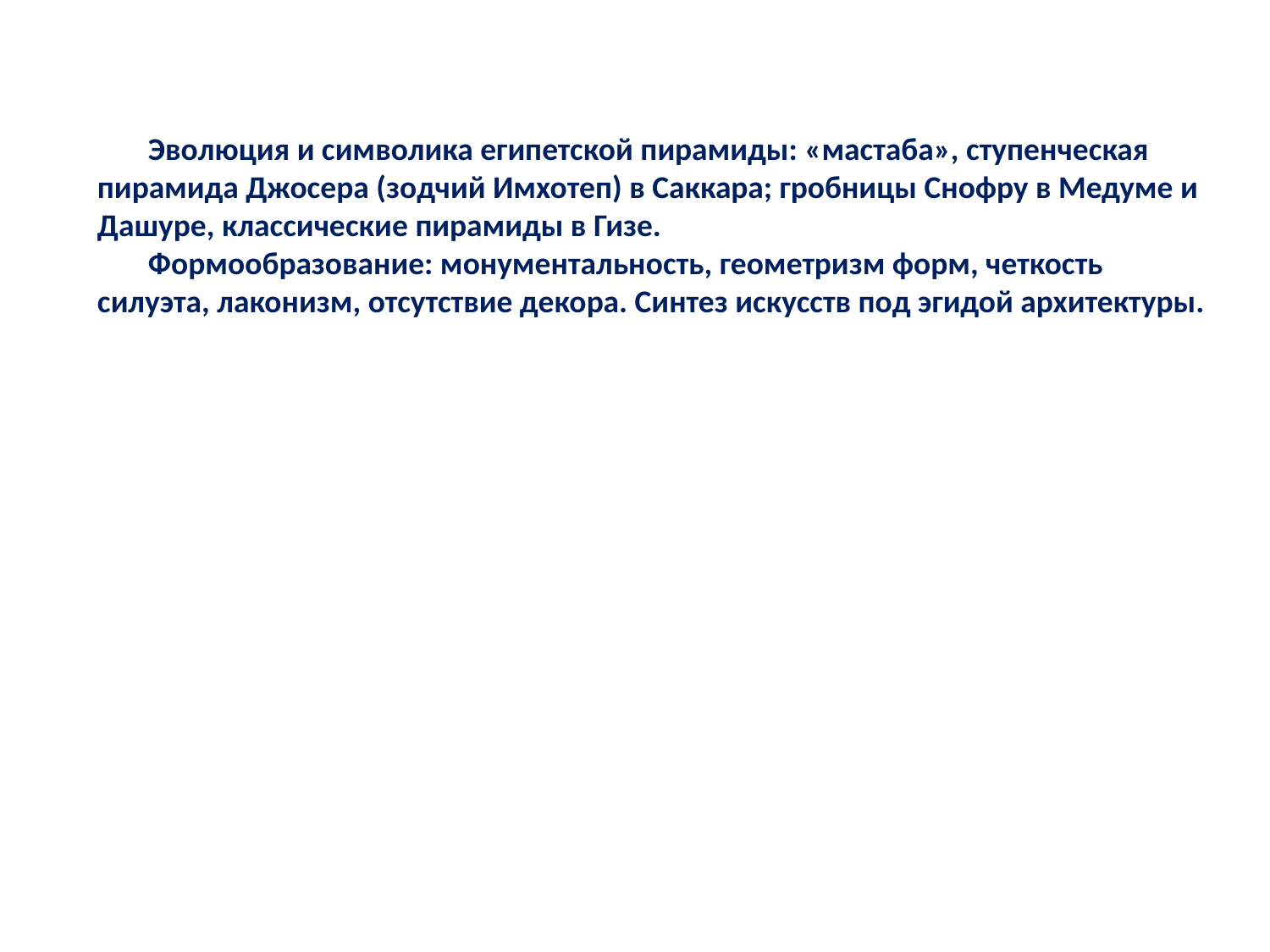

Эволюция и символика египетской пирамиды: «мастаба», ступенческая пирамида Джосера (зодчий Имхотеп) в Саккара; гробницы Снофру в Медуме и Дашуре, классические пирамиды в Гизе.
Формообразование: монументальность, геометризм форм, четкость силуэта, лаконизм, отсутствие декора. Синтез искусств под эгидой архитектуры.